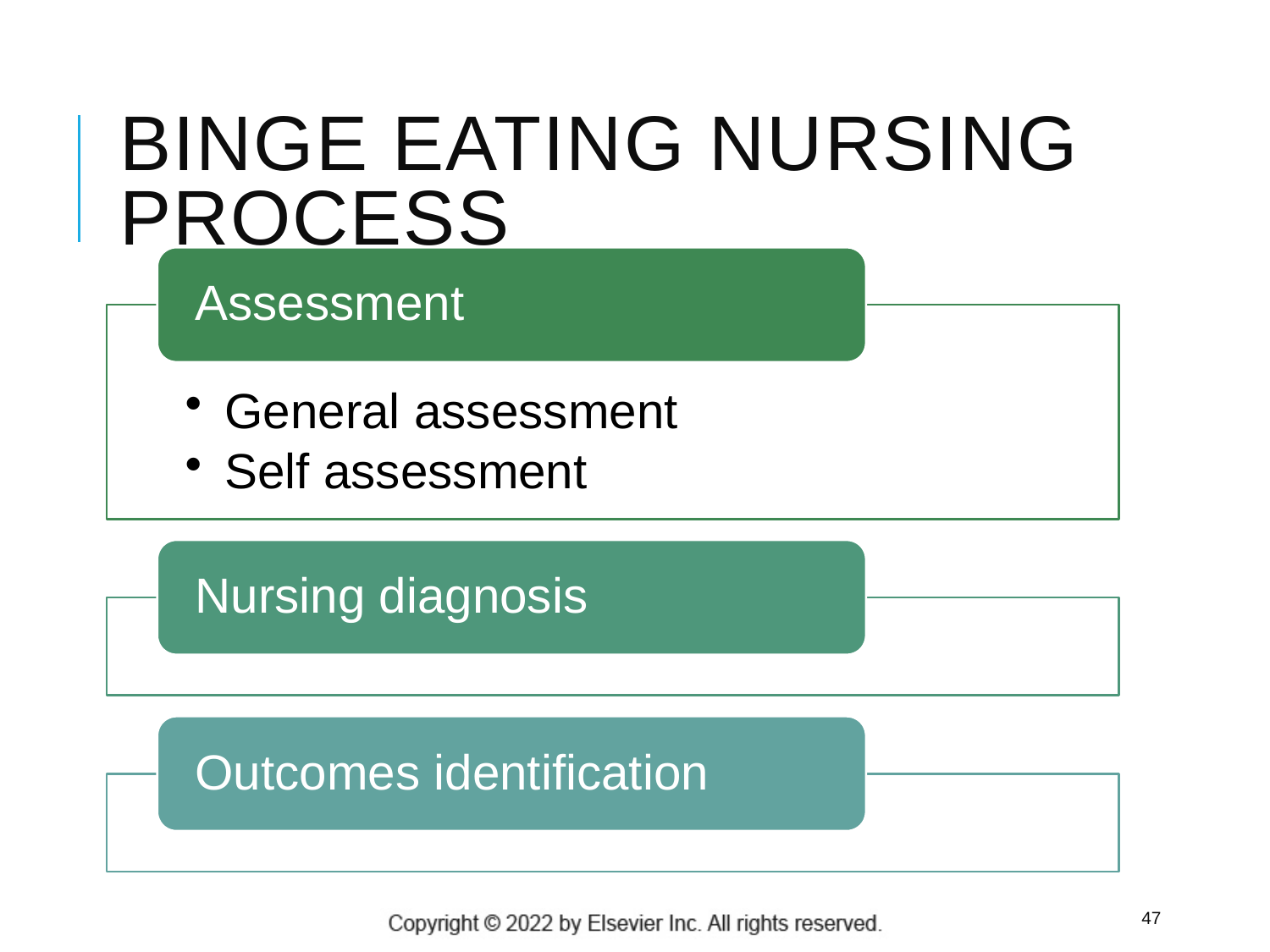

# Binge Eating Nursing Process
General assessment
Self assessment
Assessment
Nursing diagnosis
Outcomes identification
47